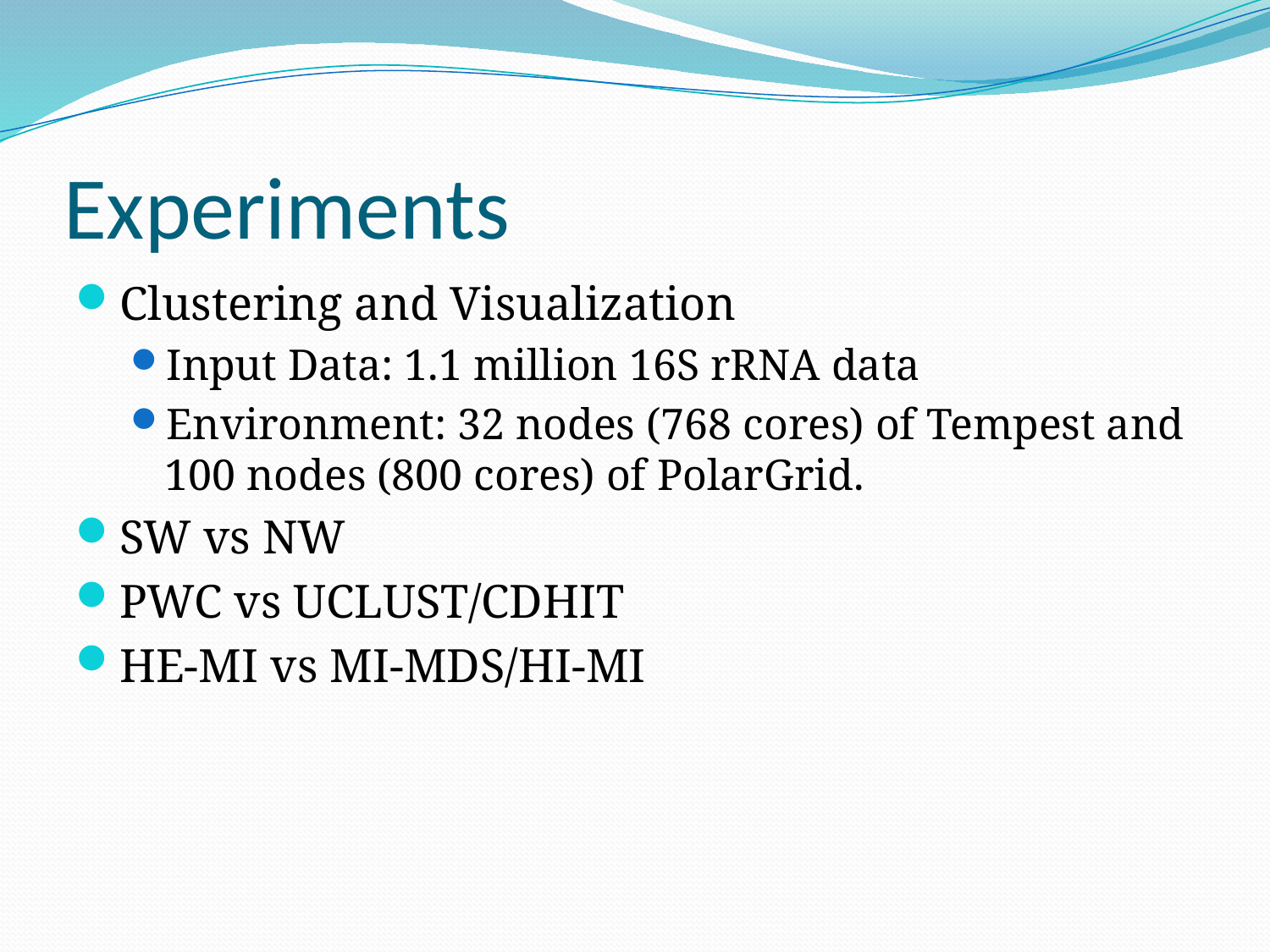

# Experiments
Clustering and Visualization
Input Data: 1.1 million 16S rRNA data
Environment: 32 nodes (768 cores) of Tempest and 100 nodes (800 cores) of PolarGrid.
SW vs NW
PWC vs UCLUST/CDHIT
HE-MI vs MI-MDS/HI-MI